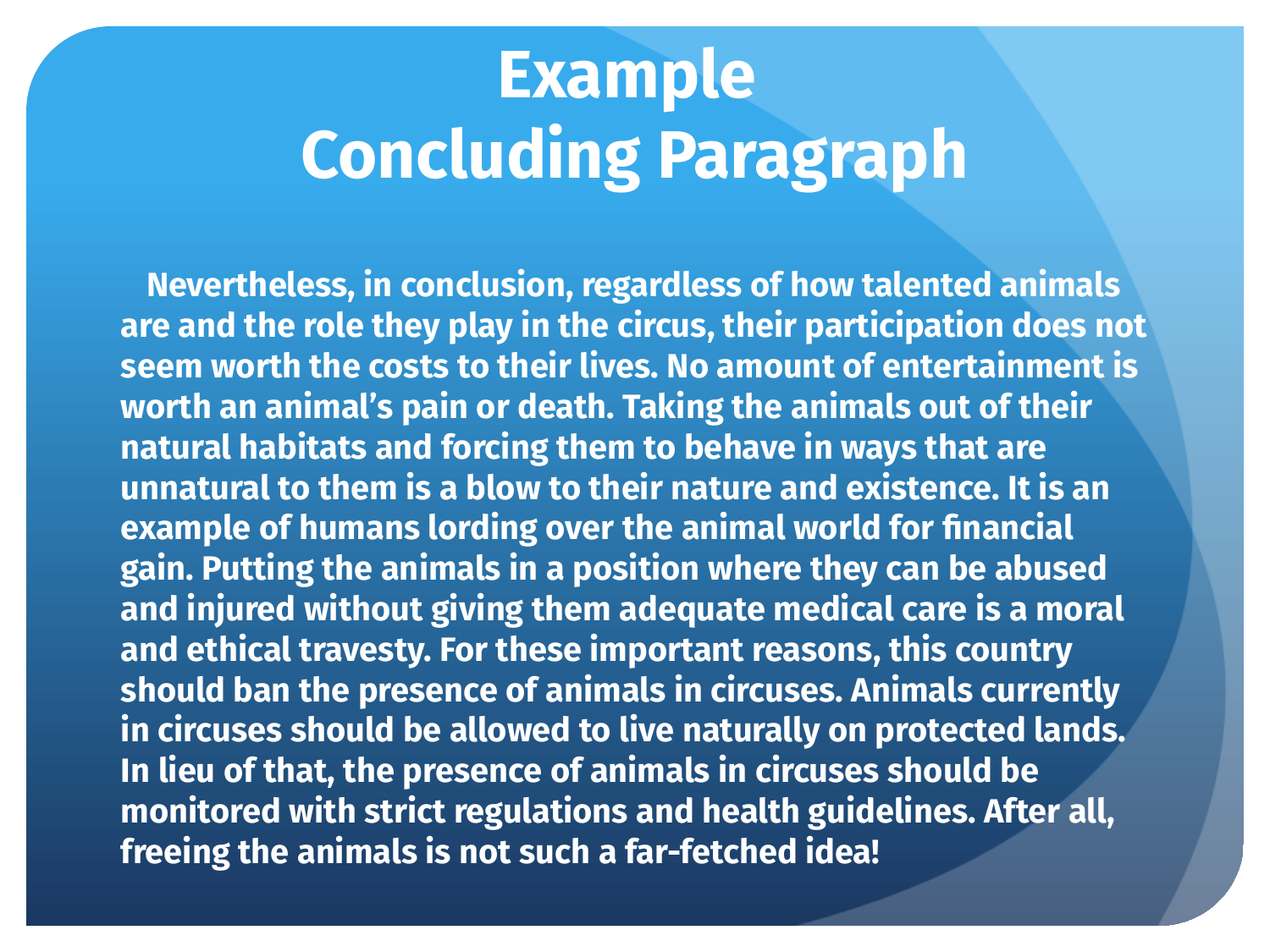

# Example Concluding Paragraph
    Nevertheless, in conclusion, regardless of how talented animals are and the role they play in the circus, their participation does not seem worth the costs to their lives. No amount of entertainment is worth an animal’s pain or death. Taking the animals out of their natural habitats and forcing them to behave in ways that are unnatural to them is a blow to their nature and existence. It is an example of humans lording over the animal world for financial gain. Putting the animals in a position where they can be abused and injured without giving them adequate medical care is a moral and ethical travesty. For these important reasons, this country should ban the presence of animals in circuses. Animals currently in circuses should be allowed to live naturally on protected lands. In lieu of that, the presence of animals in circuses should be monitored with strict regulations and health guidelines. After all, freeing the animals is not such a far-fetched idea!